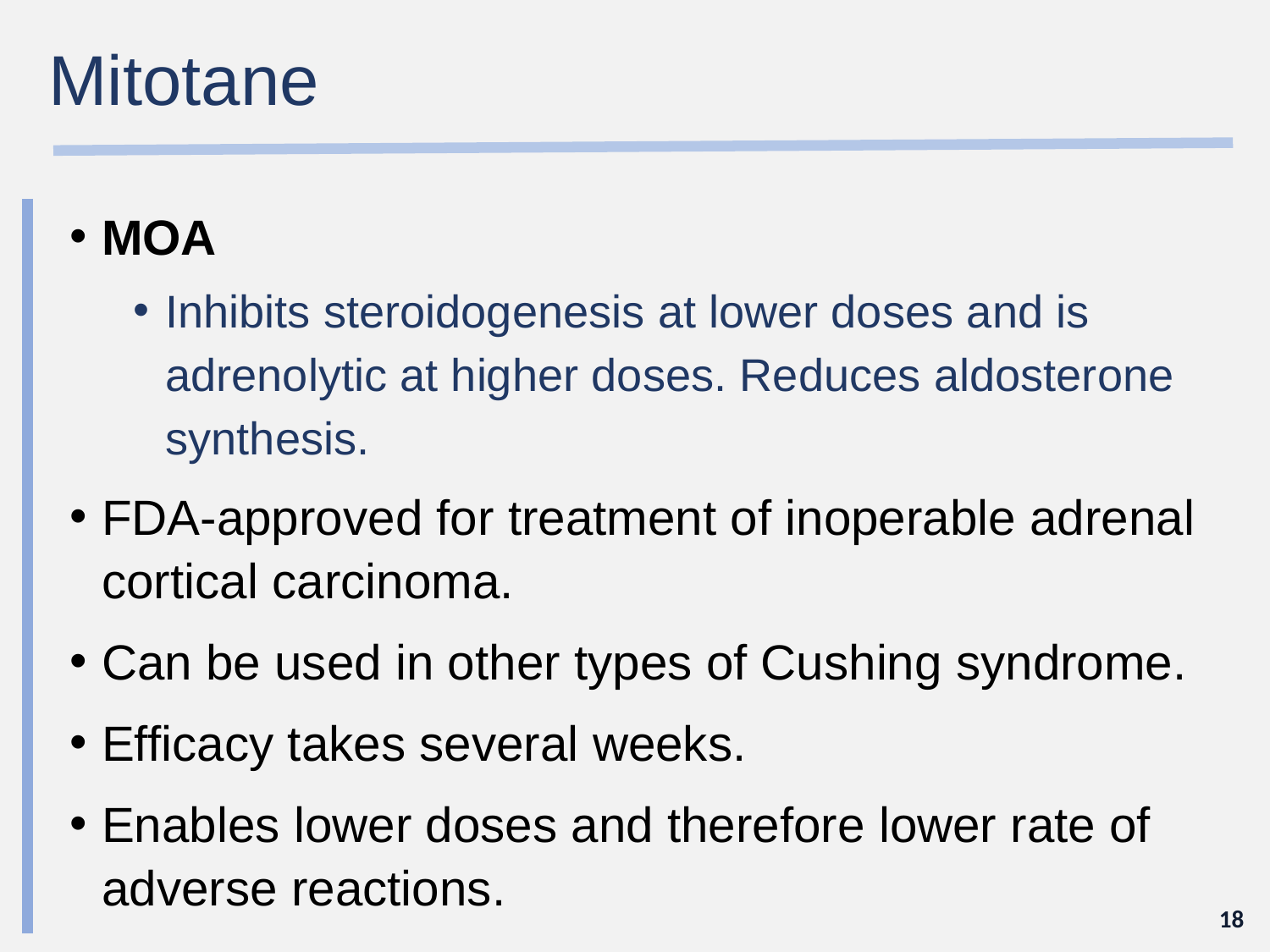

# Mitotane
MOA
Inhibits steroidogenesis at lower doses and is adrenolytic at higher doses. Reduces aldosterone synthesis.
FDA-approved for treatment of inoperable adrenal cortical carcinoma.
Can be used in other types of Cushing syndrome.
Efficacy takes several weeks.
Enables lower doses and therefore lower rate of adverse reactions.
18